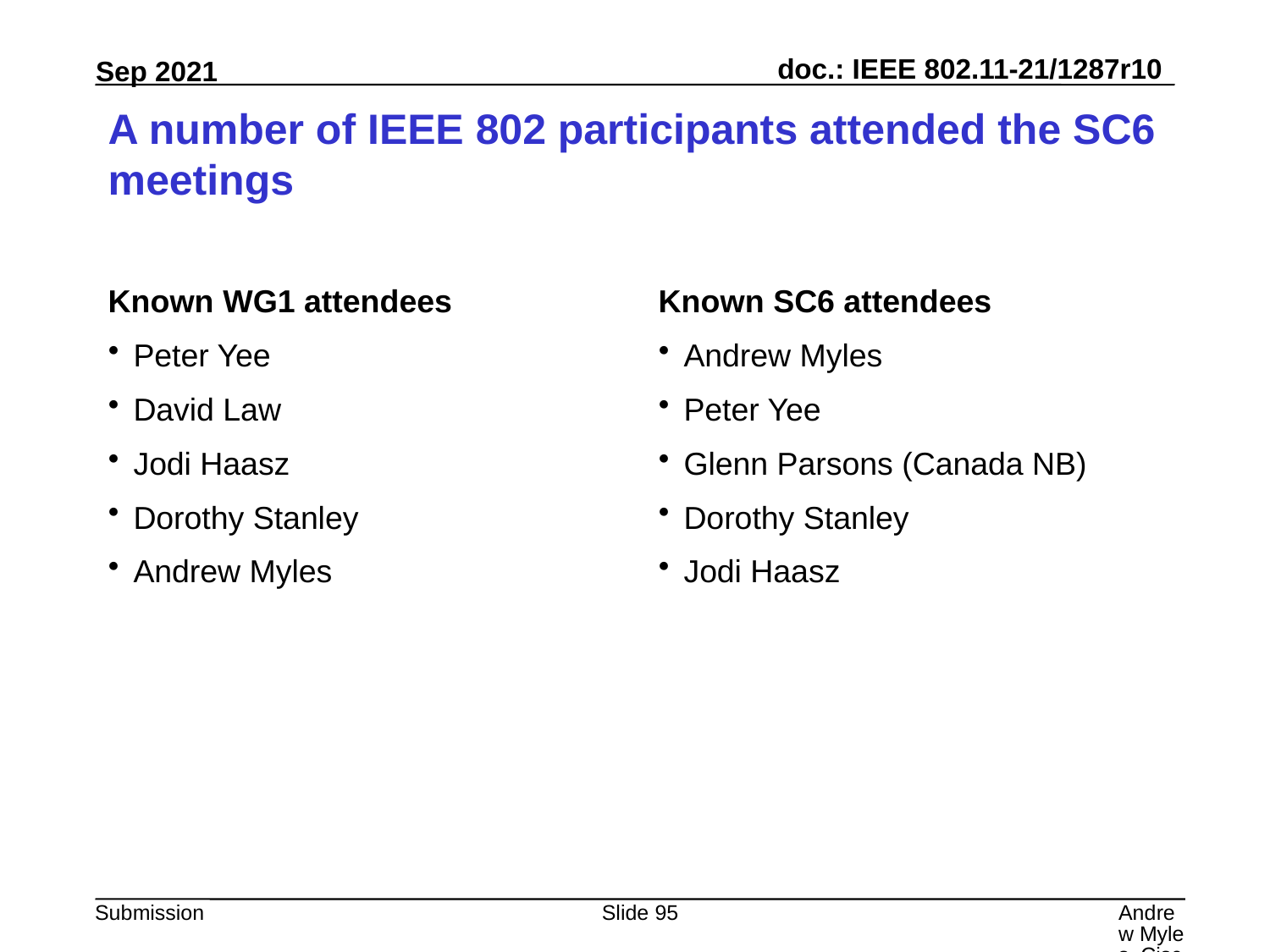

# A number of IEEE 802 participants attended the SC6 meetings
Known WG1 attendees
Peter Yee
David Law
Jodi Haasz
Dorothy Stanley
Andrew Myles
Known SC6 attendees
Andrew Myles
Peter Yee
Glenn Parsons (Canada NB)
Dorothy Stanley
Jodi Haasz
Slide 95
Andrew Myles, Cisco